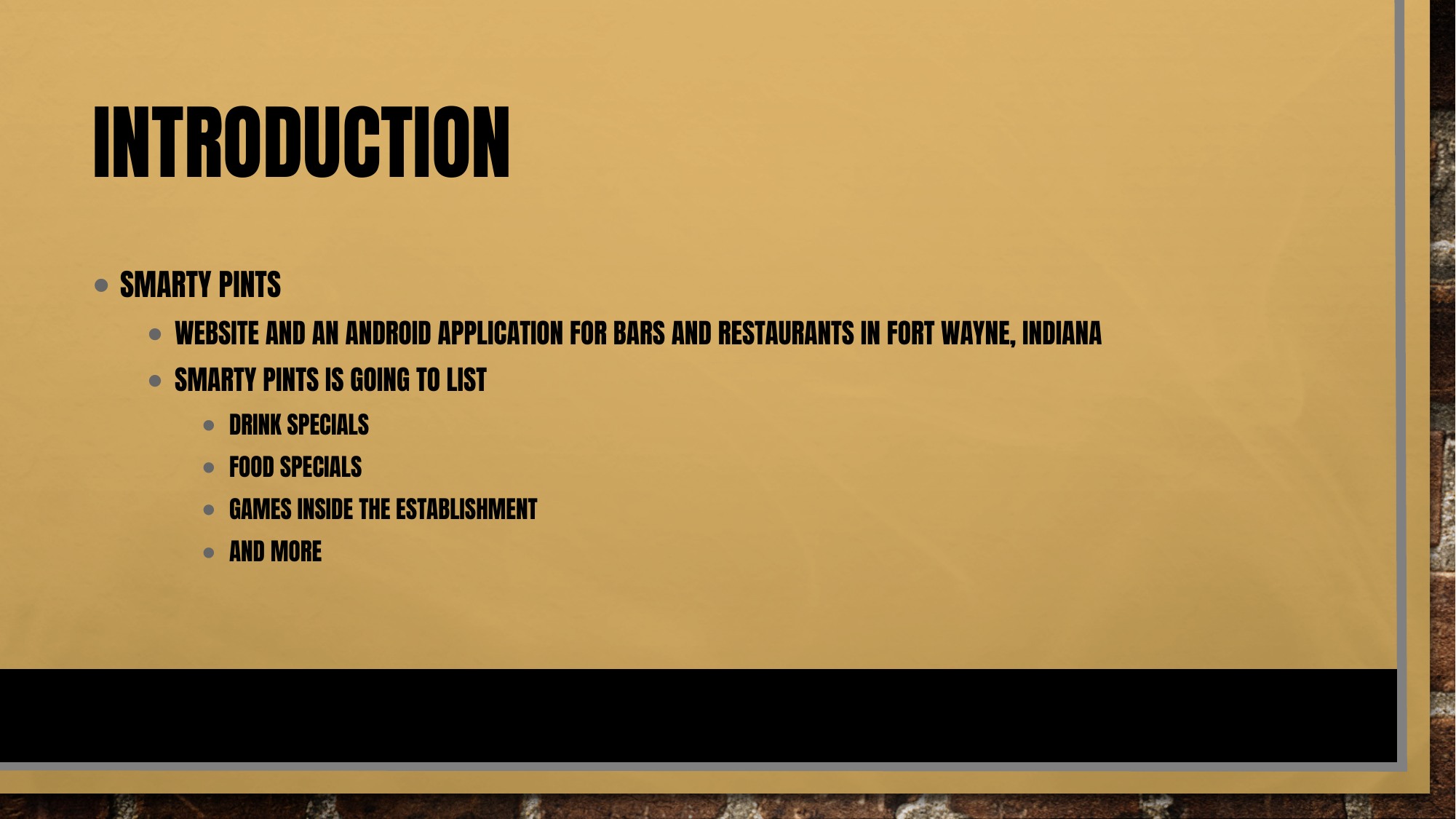

# Introduction

Smarty Pints
Website and an android application for bars and restaurants in Fort Wayne, Indiana
Smarty Pints is Going to list
Drink Specials
Food Specials
Games inside the establishment
And more